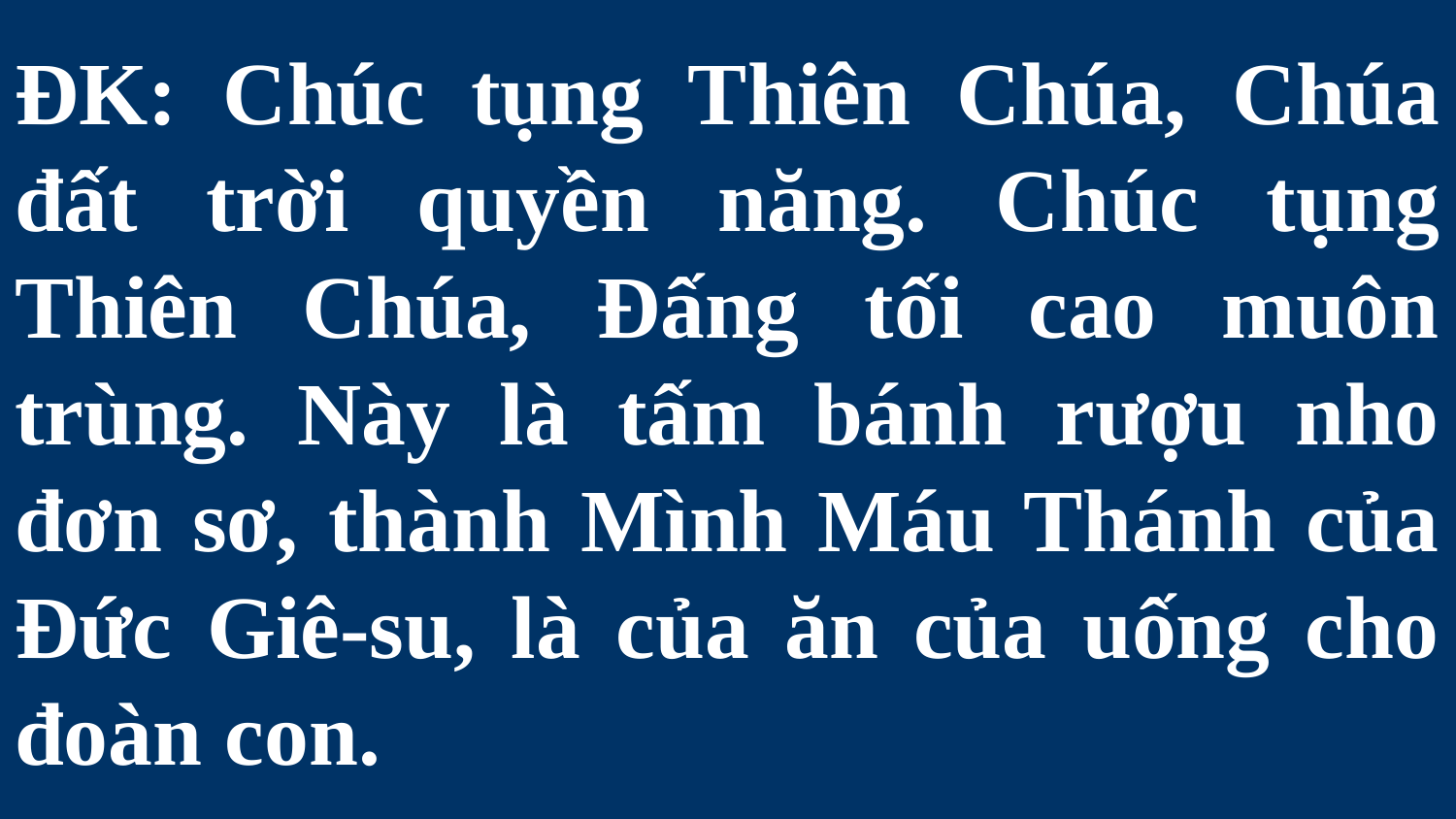

# ĐK: Chúc tụng Thiên Chúa, Chúa đất trời quyền năng. Chúc tụng Thiên Chúa, Đấng tối cao muôn trùng. Này là tấm bánh rượu nho đơn sơ, thành Mình Máu Thánh của Đức Giê-su, là của ăn của uống cho đoàn con.